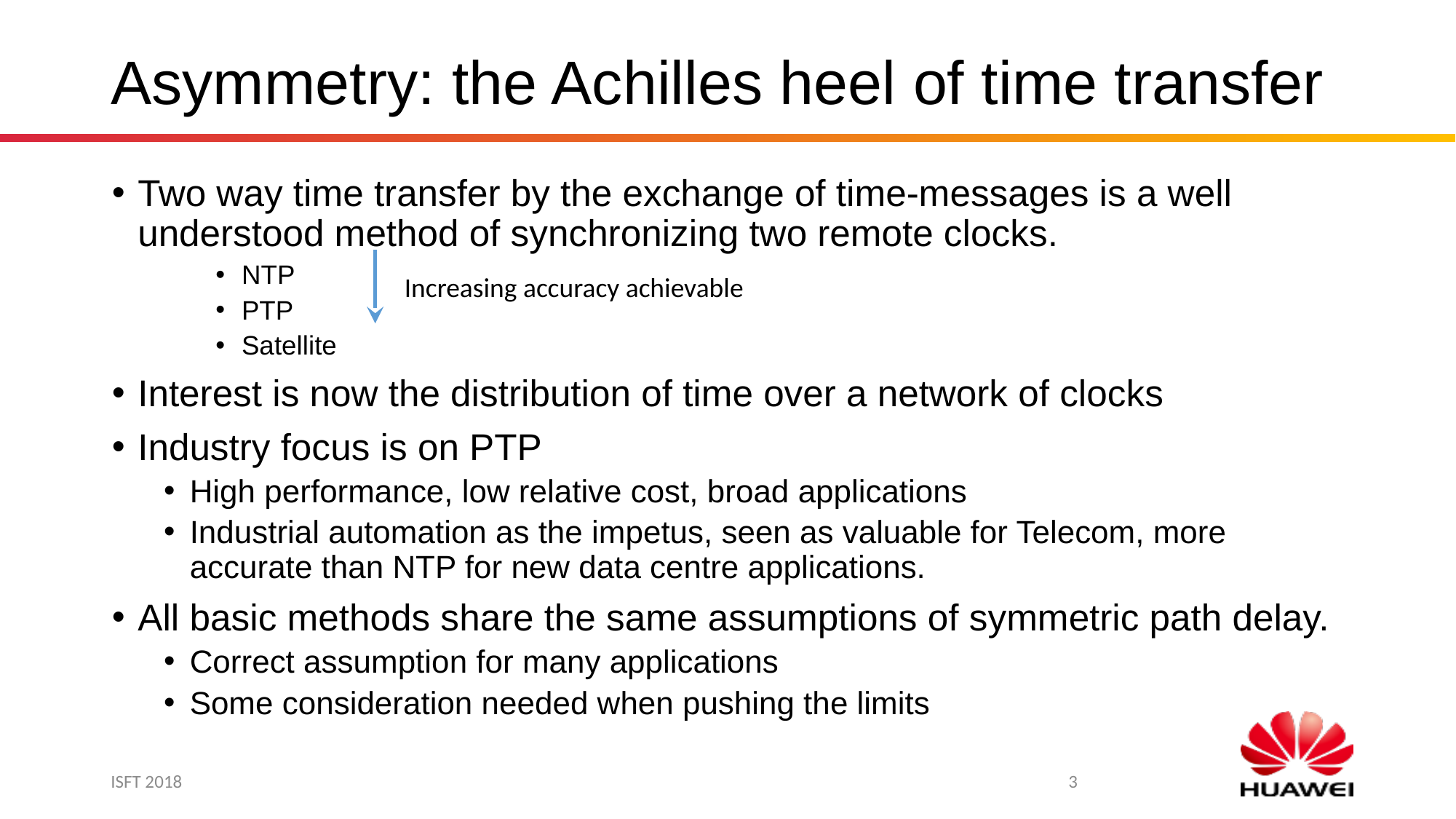

# Asymmetry: the Achilles heel of time transfer
Two way time transfer by the exchange of time-messages is a well understood method of synchronizing two remote clocks.
NTP
PTP
Satellite
Interest is now the distribution of time over a network of clocks
Industry focus is on PTP
High performance, low relative cost, broad applications
Industrial automation as the impetus, seen as valuable for Telecom, more accurate than NTP for new data centre applications.
All basic methods share the same assumptions of symmetric path delay.
Correct assumption for many applications
Some consideration needed when pushing the limits
Increasing accuracy achievable
ISFT 2018
3